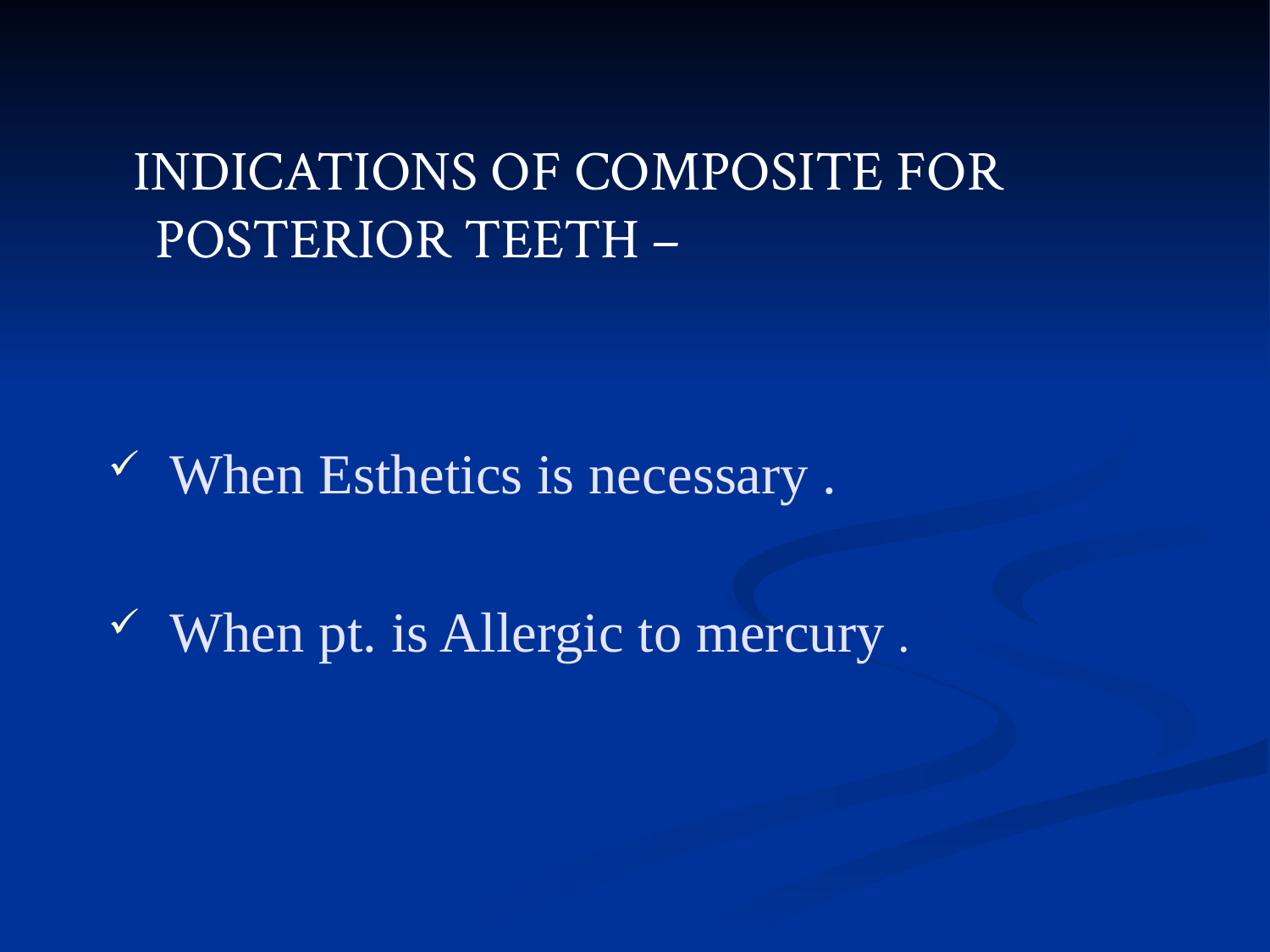

INDICATIONS OF COMPOSITE FOR POSTERIOR TEETH –

 When Esthetics is necessary .

 When pt. is Allergic to mercury .